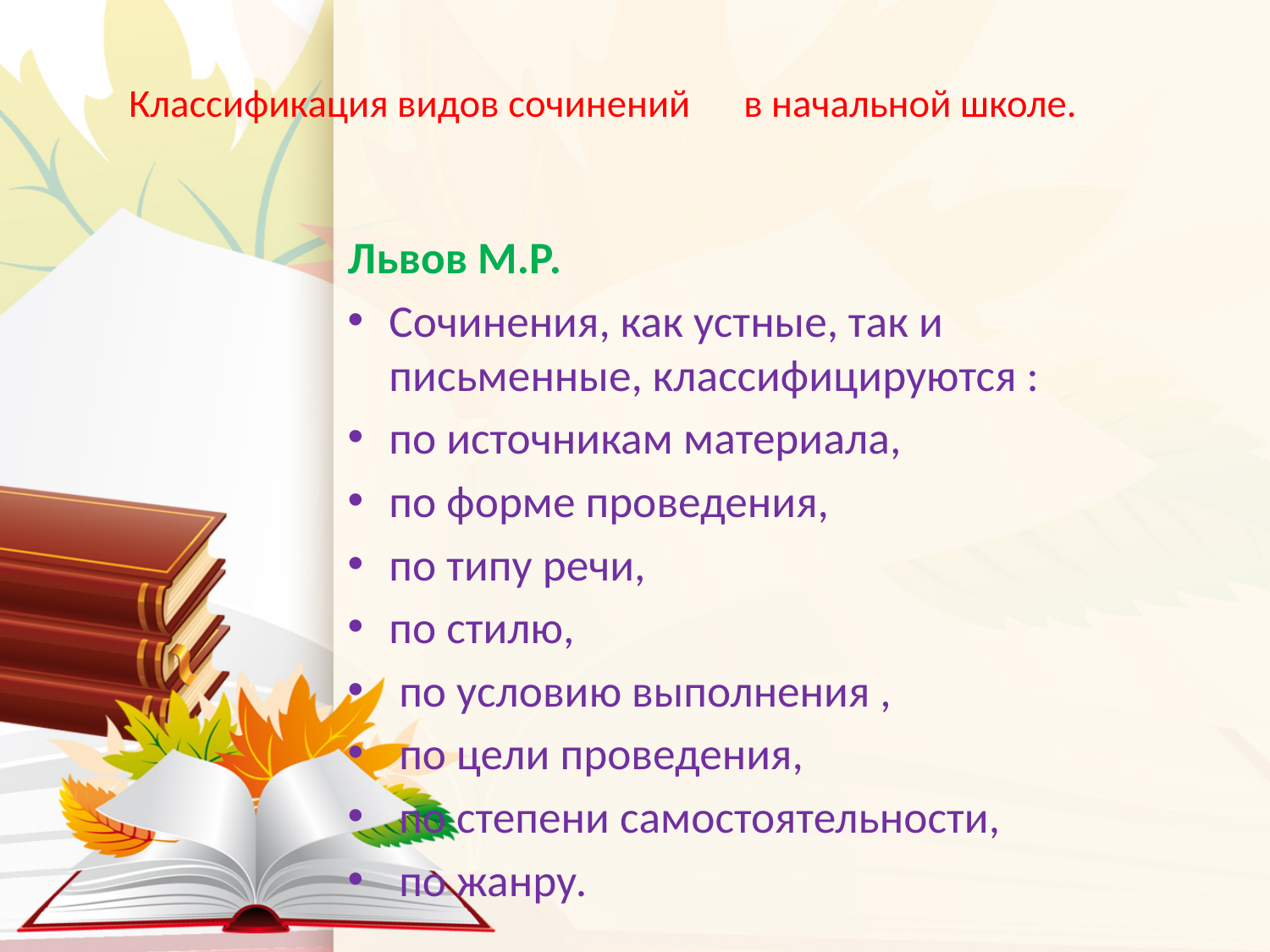

# Классификация видов сочинений      в начальной школе.
Львов М.Р.
Сочинения, как устные, так и письменные, классифицируются :
по источникам материала,
по форме проведения,
по типу речи,
по стилю,
 по условию выполнения ,
 по цели проведения,
 по степени самостоятельности,
 по жанру.